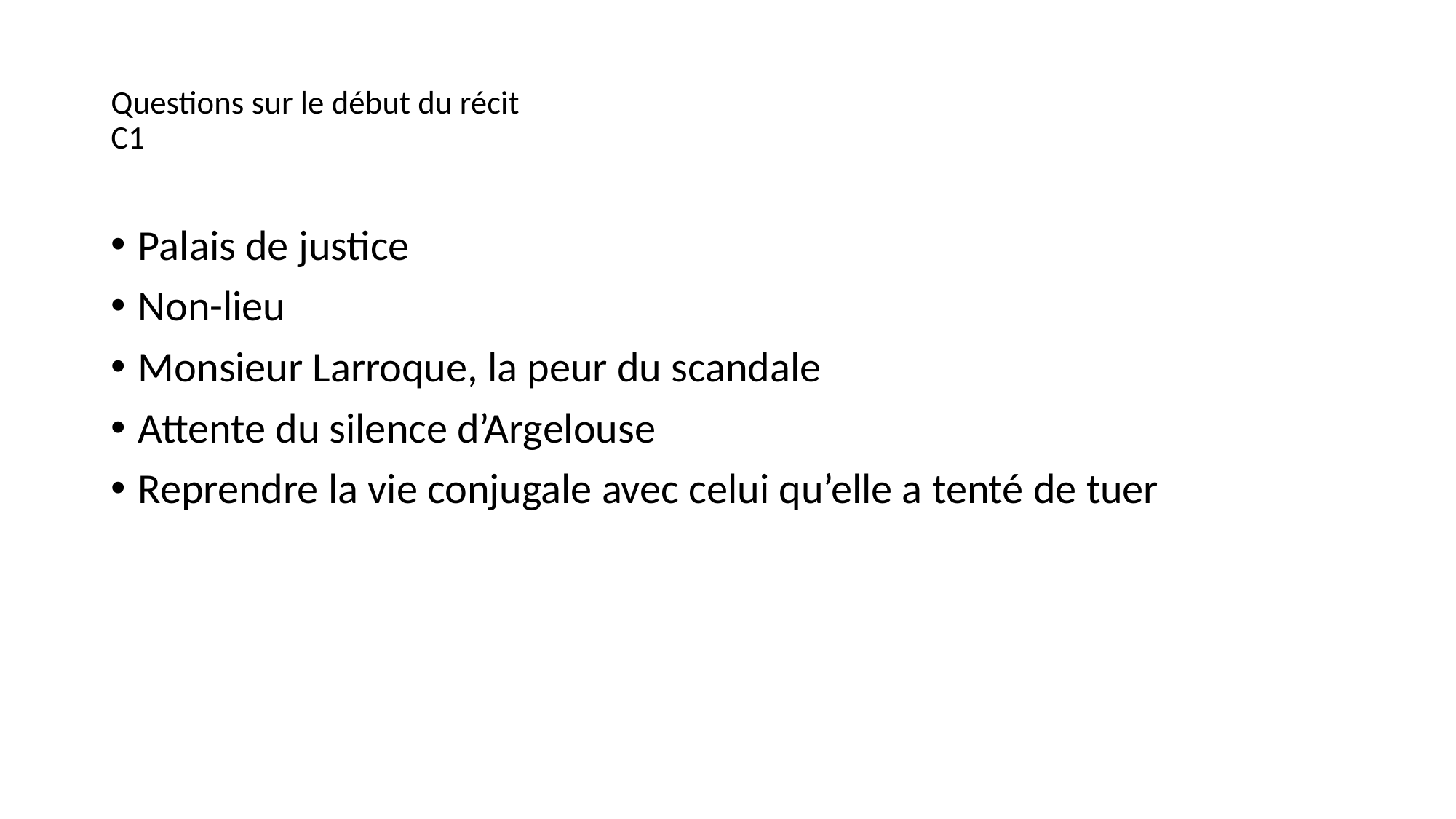

# Questions sur le début du récit C1
Palais de justice
Non-lieu
Monsieur Larroque, la peur du scandale
Attente du silence d’Argelouse
Reprendre la vie conjugale avec celui qu’elle a tenté de tuer